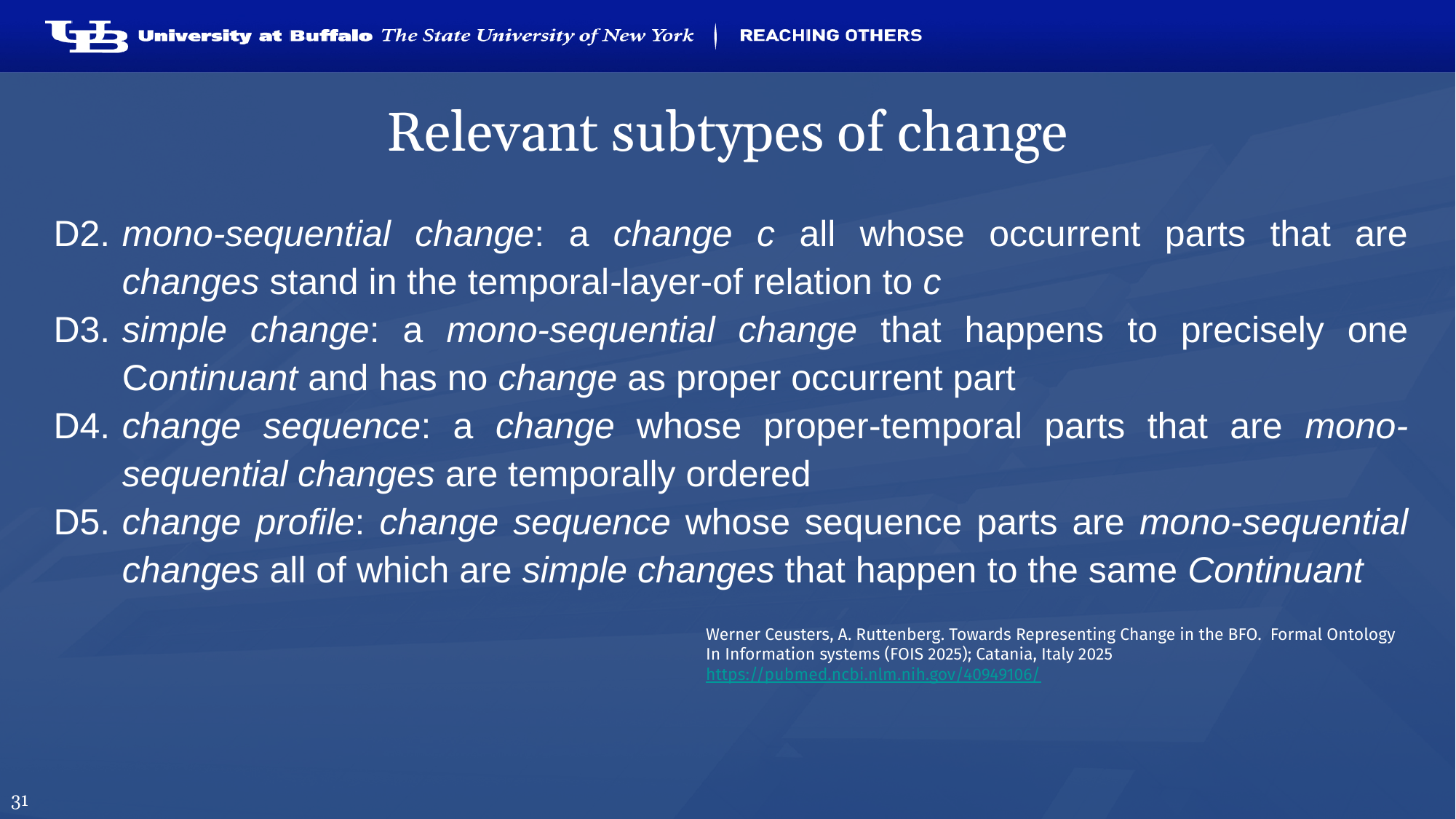

# Relevant subtypes of change
D2.	mono-sequential change: a change c all whose occurrent parts that are changes stand in the temporal-layer-of relation to c
D3.	simple change: a mono-sequential change that happens to precisely one Continuant and has no change as proper occurrent part
D4.	change sequence: a change whose proper-temporal parts that are mono-sequential changes are temporally ordered
D5.	change profile: change sequence whose sequence parts are mono-sequential changes all of which are simple changes that happen to the same Continuant

Werner Ceusters, A. Ruttenberg. Towards Representing Change in the BFO.  Formal Ontology In Information systems (FOIS 2025); Catania, Italy 2025 https://pubmed.ncbi.nlm.nih.gov/40949106/